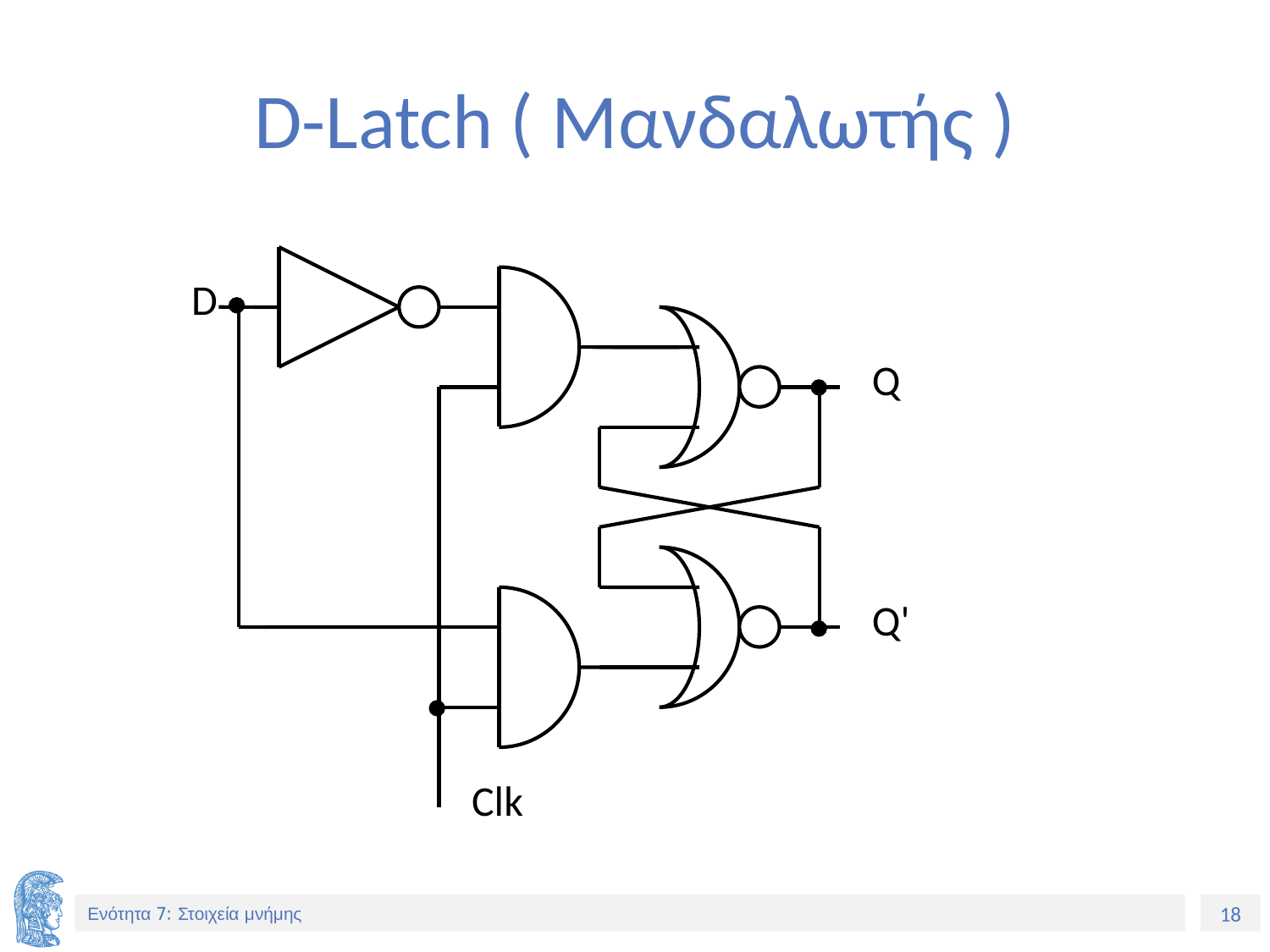

# D-Latch ( Μανδαλωτής )

D

Q

Q'

Clk